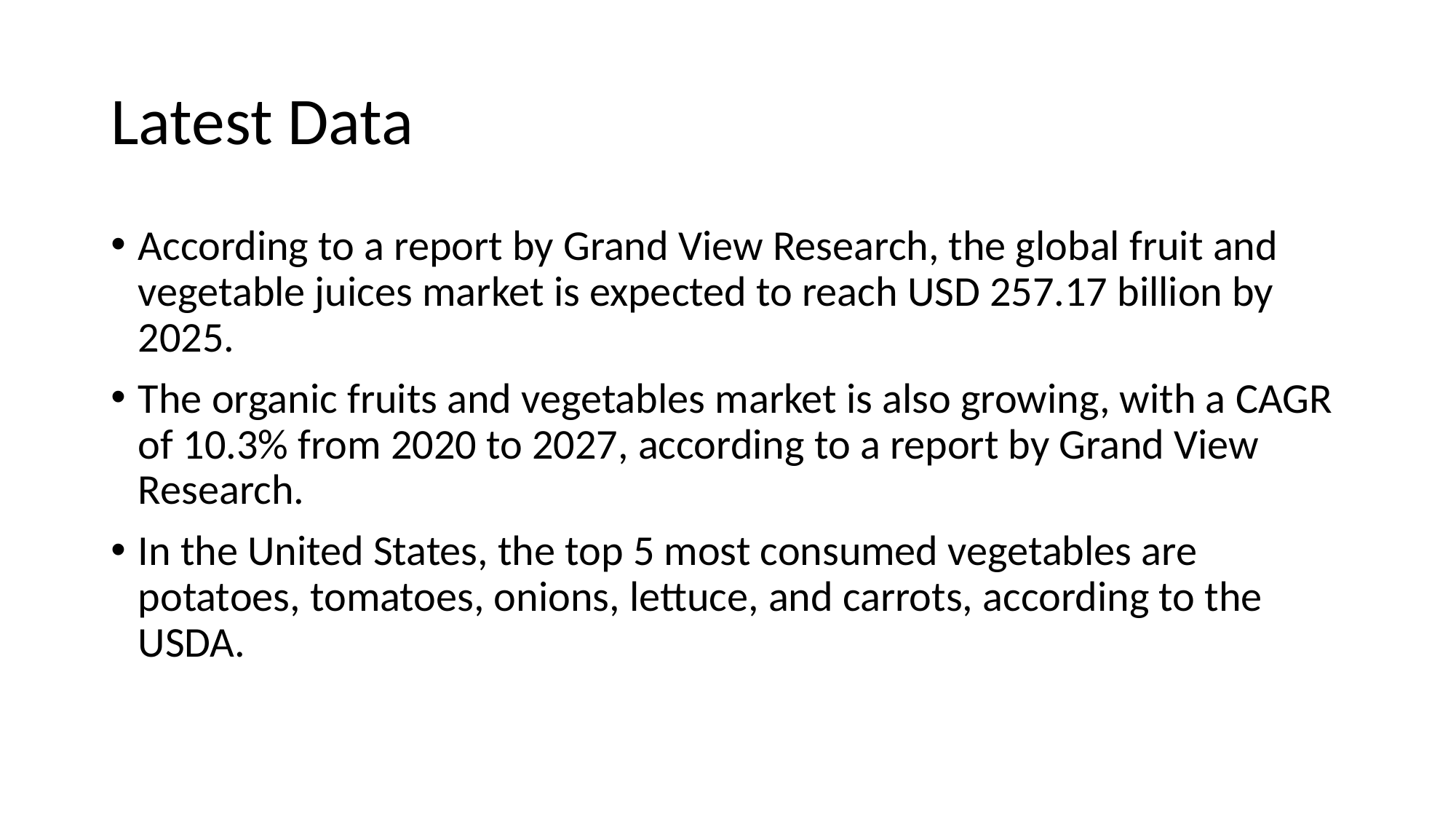

# Latest Data
According to a report by Grand View Research, the global fruit and vegetable juices market is expected to reach USD 257.17 billion by 2025.
The organic fruits and vegetables market is also growing, with a CAGR of 10.3% from 2020 to 2027, according to a report by Grand View Research.
In the United States, the top 5 most consumed vegetables are potatoes, tomatoes, onions, lettuce, and carrots, according to the USDA.